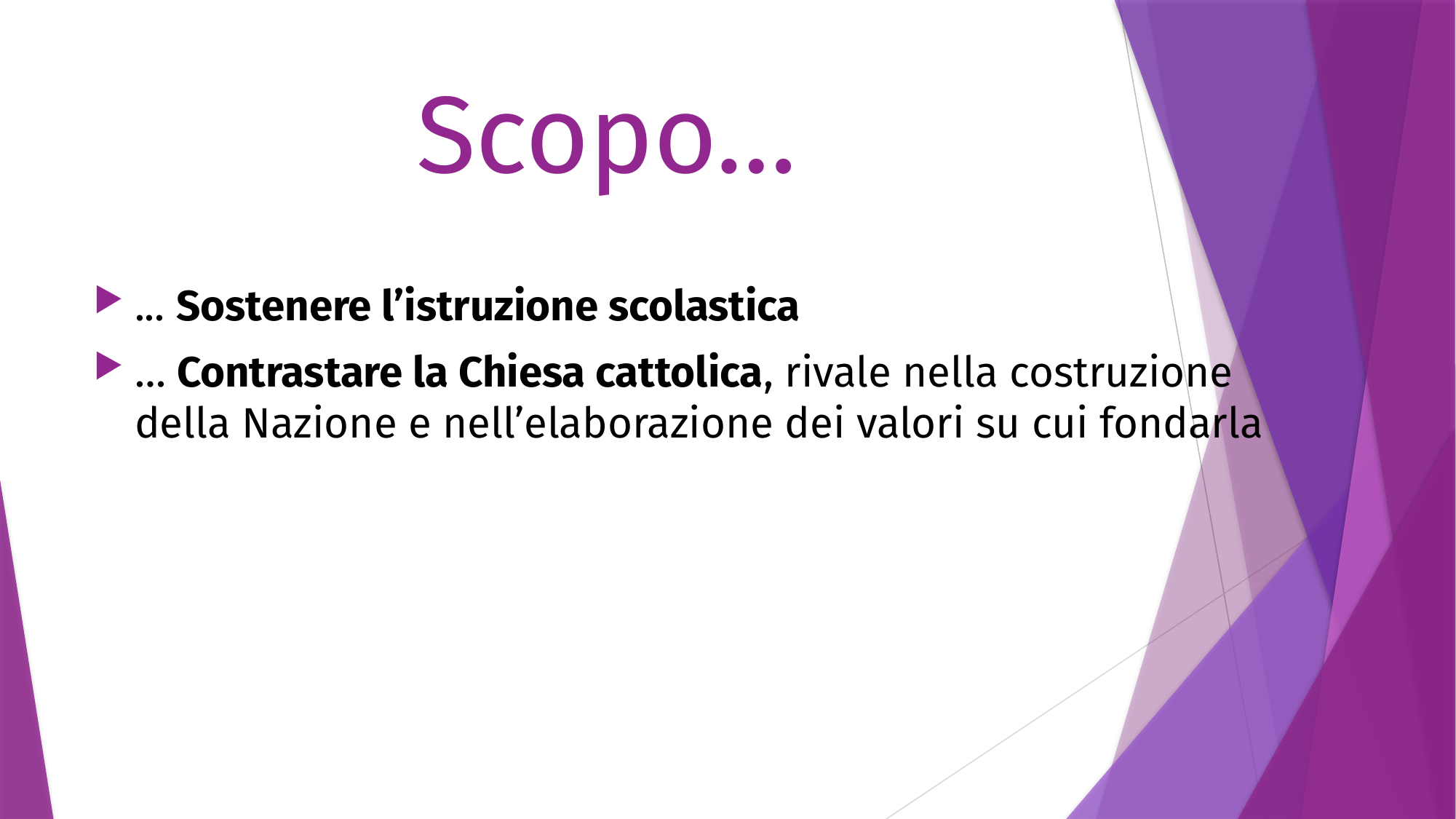

# Scopo…
... Sostenere l’istruzione scolastica
… Contrastare la Chiesa cattolica, rivale nella costruzione della Nazione e nell’elaborazione dei valori su cui fondarla